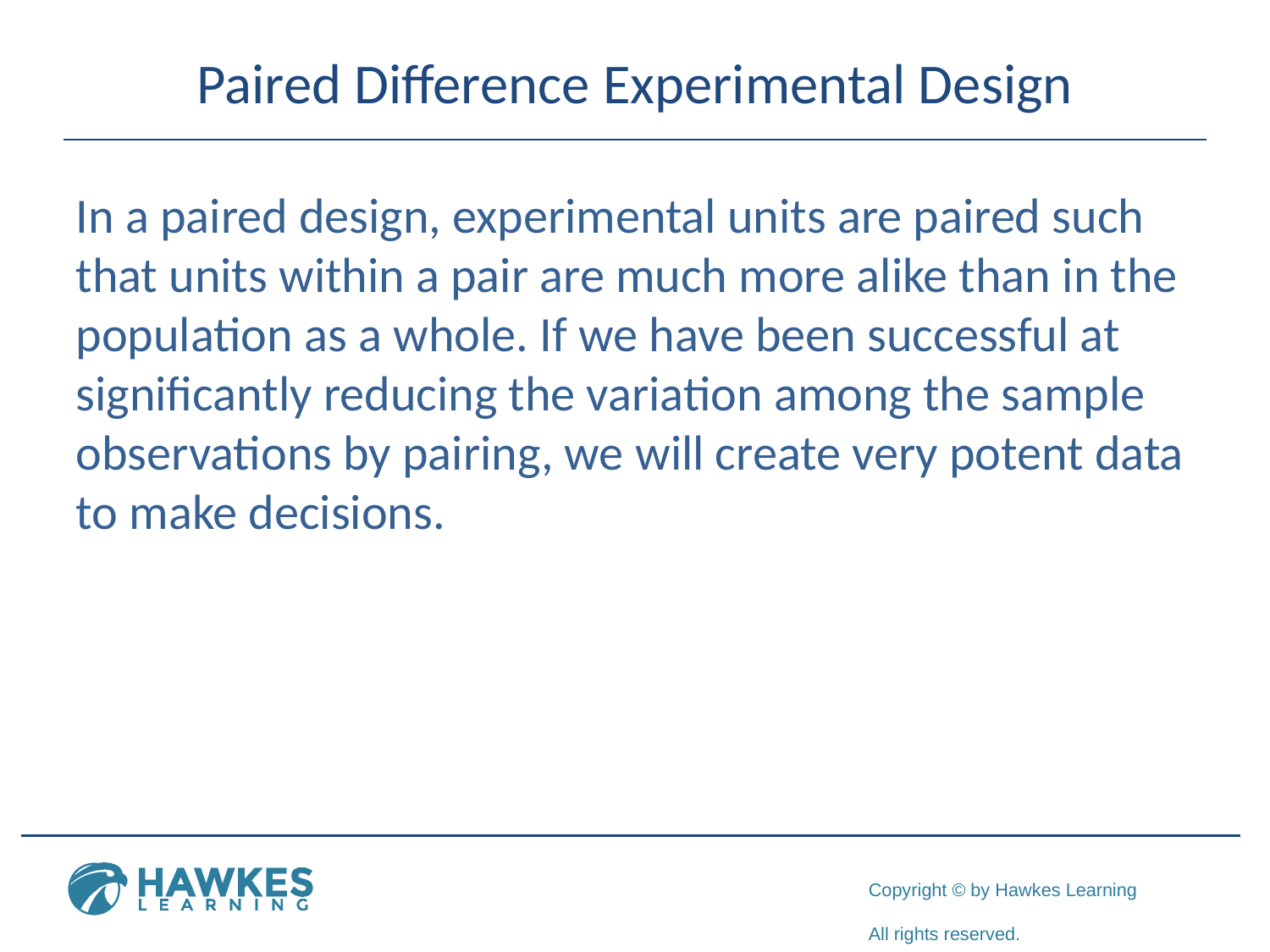

# Paired Difference Experimental Design
In a paired design, experimental units are paired such that units within a pair are much more alike than in the population as a whole. If we have been successful at significantly reducing the variation among the sample observations by pairing, we will create very potent data to make decisions.